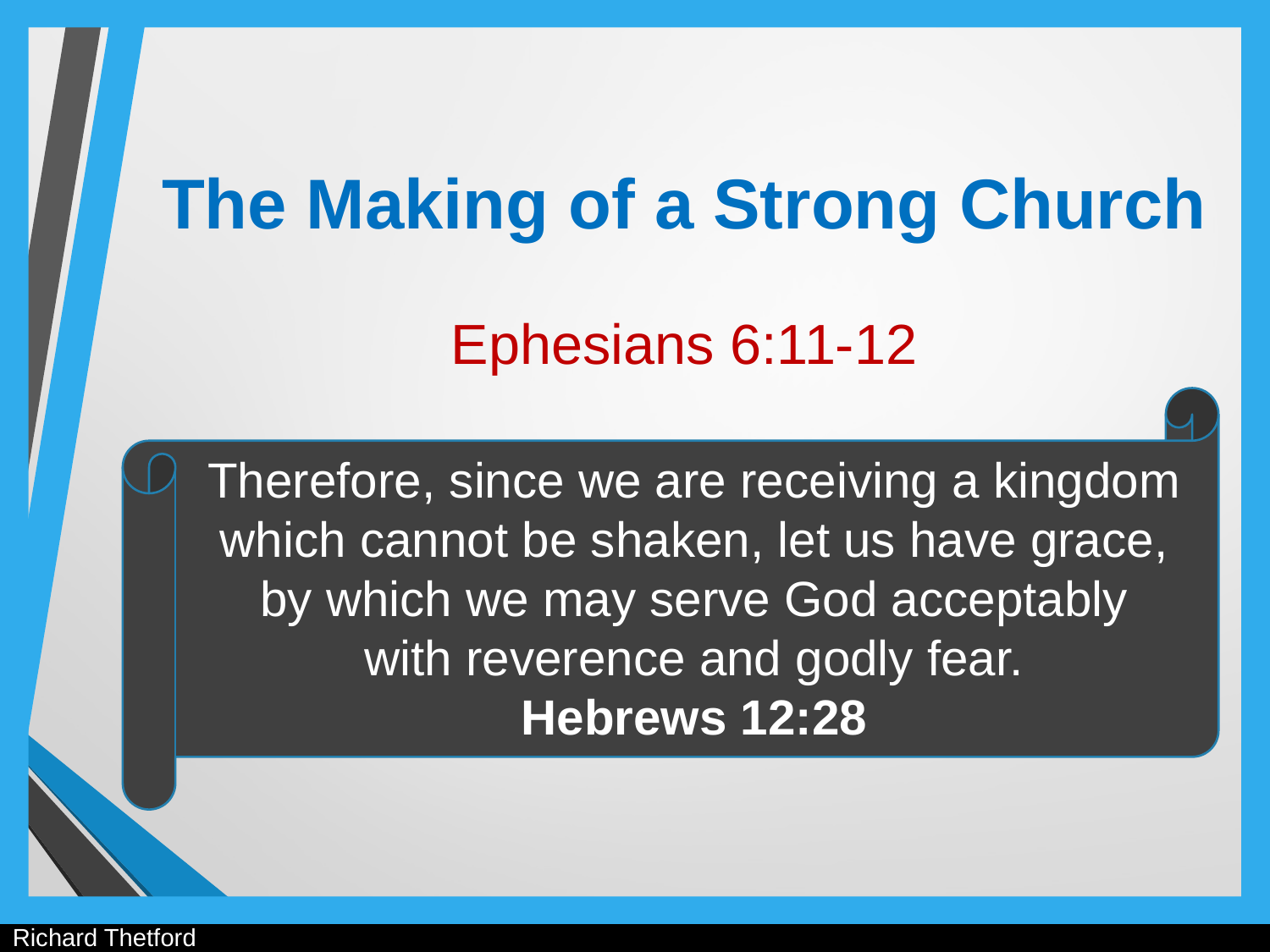

# The Making of a Strong Church
Ephesians 6:11-12

Therefore, since we are receiving a kingdom which cannot be shaken, let us have grace,
by which we may serve God acceptably
with reverence and godly fear.
Hebrews 12:28

Richard Thetford						            www.thetfordcountry.com